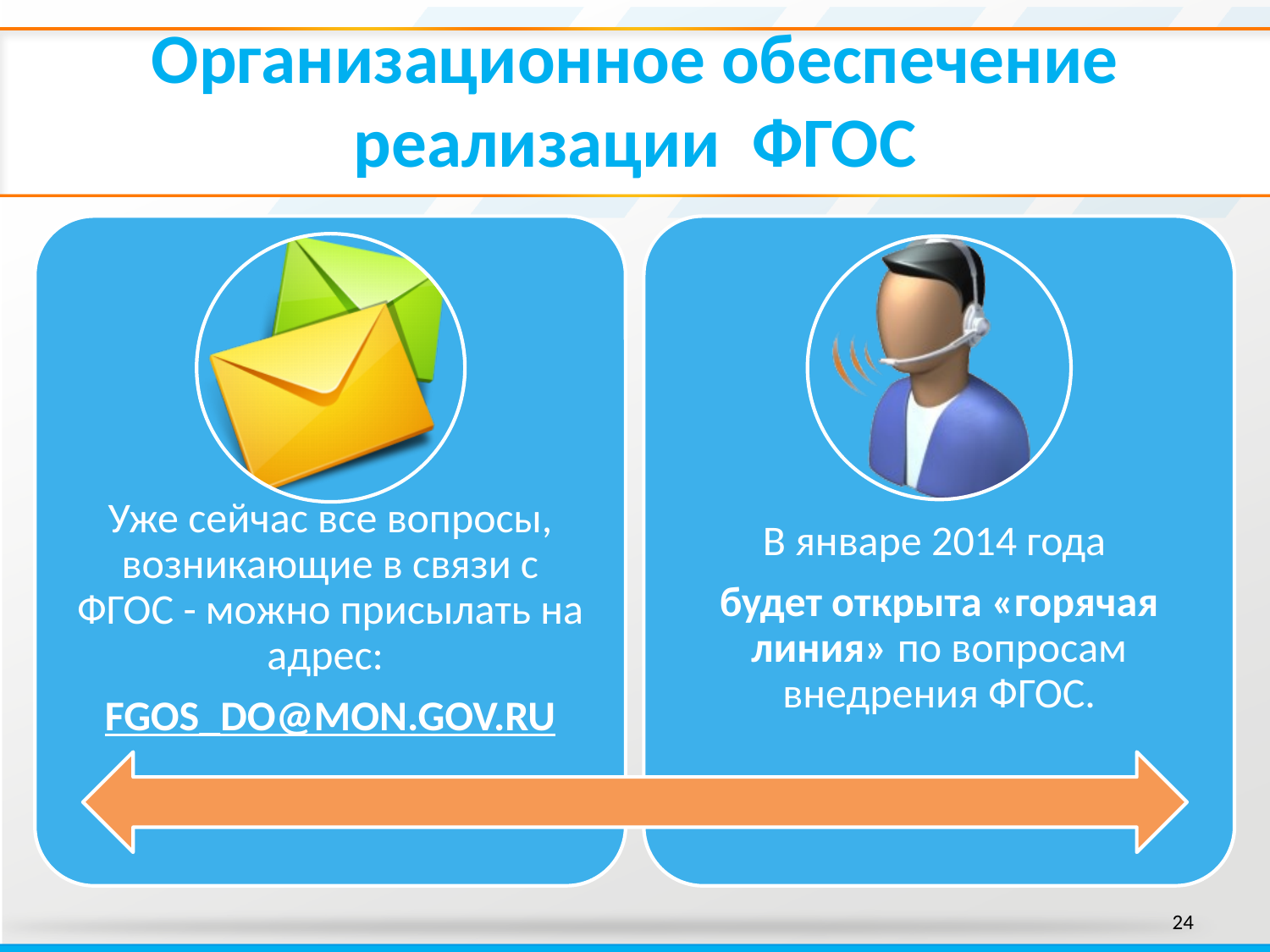

# Организационное обеспечение реализации  ФГОС
Уже сейчас все вопросы, возникающие в связи с ФГОС - можно присылать на адрес:
FGOS_DO@MON.GOV.RU
В январе 2014 года
будет открыта «горячая линия» по вопросам внедрения ФГОС.
24